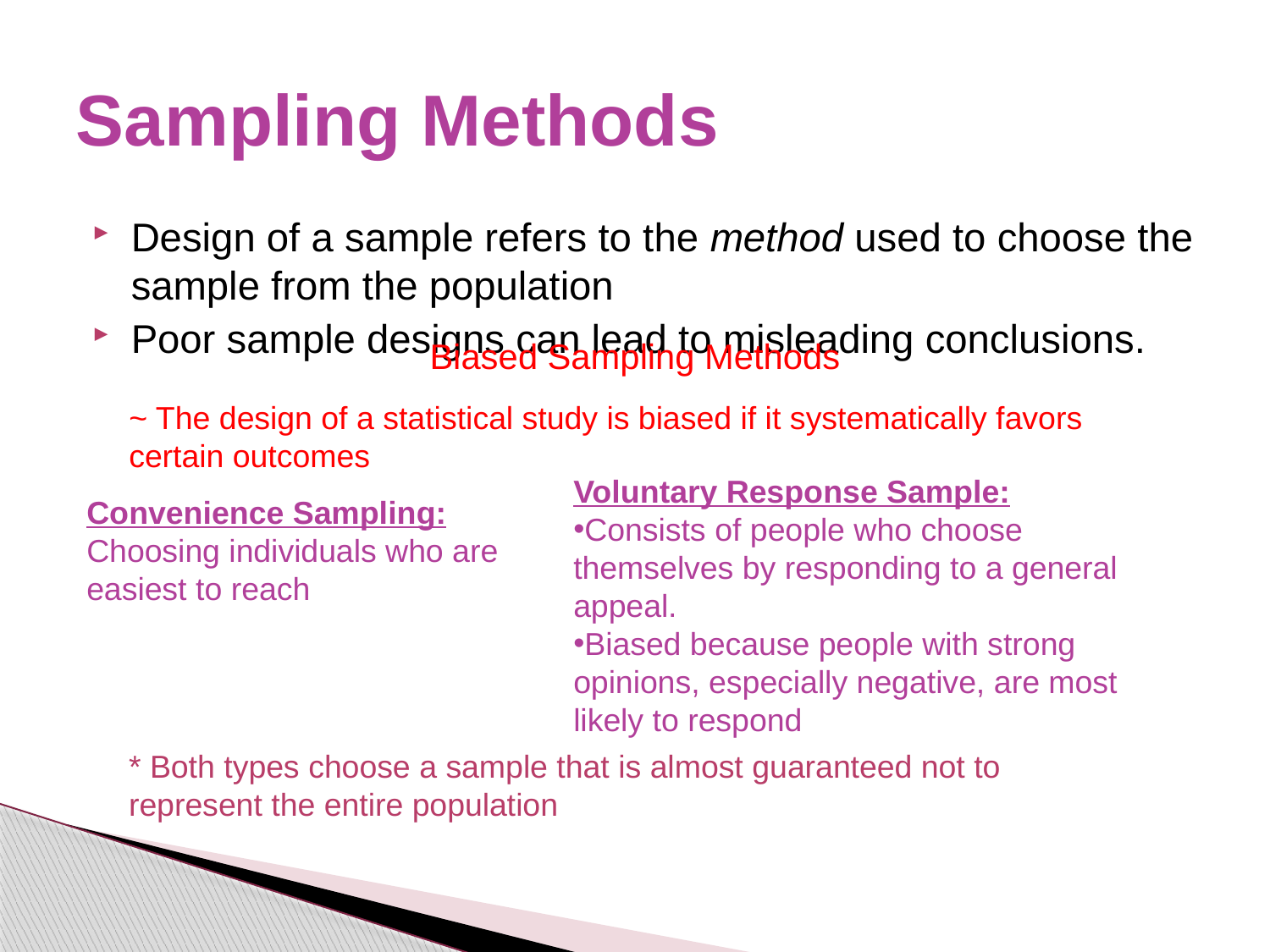

# Sampling Methods
Design of a sample refers to the method used to choose the sample from the population
Poor sample designs can lead to misleading conclusions.
Biased Sampling Methods
~ The design of a statistical study is biased if it systematically favors certain outcomes
Voluntary Response Sample:
Consists of people who choose themselves by responding to a general appeal.
Biased because people with strong opinions, especially negative, are most likely to respond

Convenience Sampling:
Choosing individuals who are easiest to reach
* Both types choose a sample that is almost guaranteed not to represent the entire population